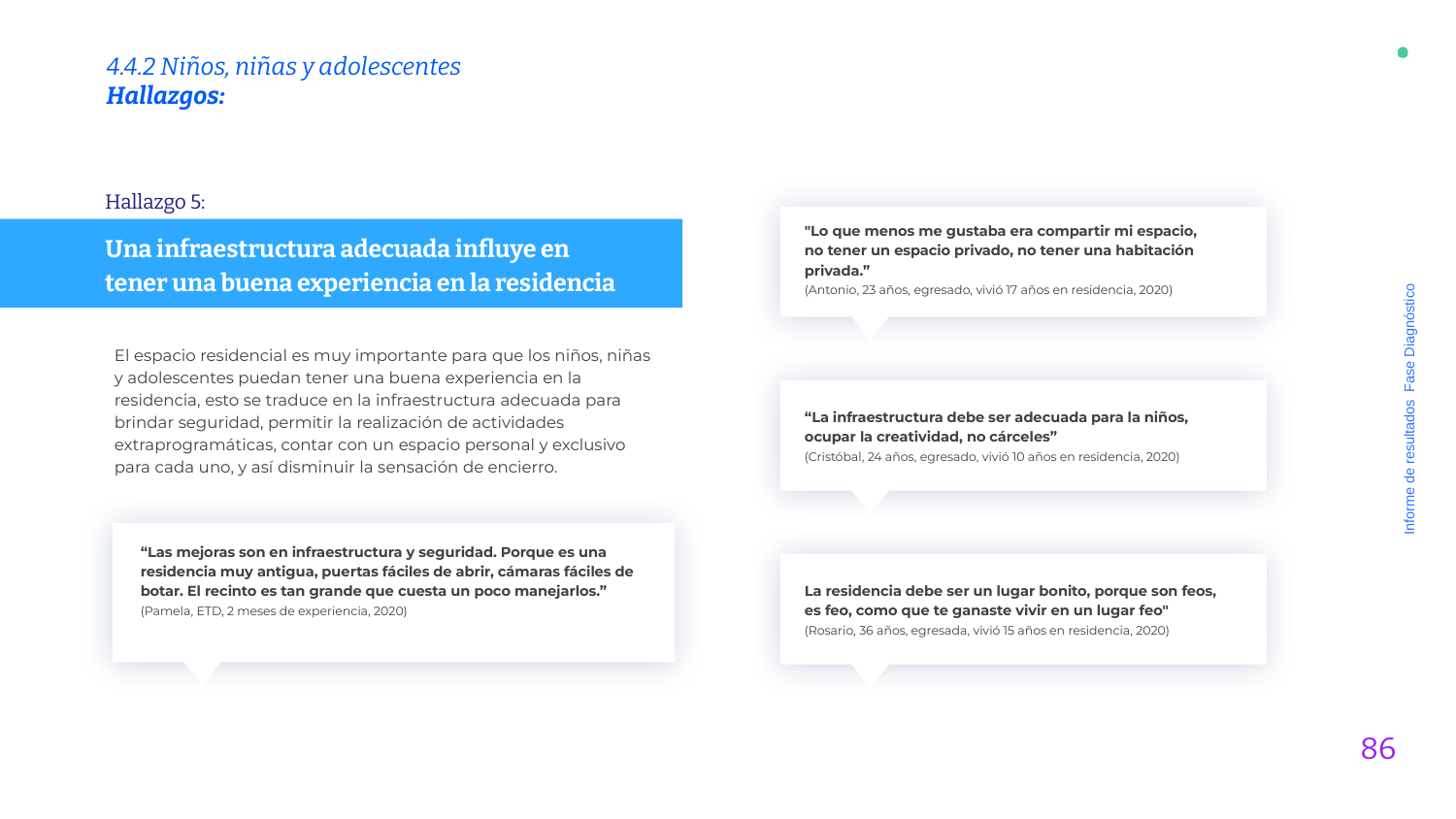

4.4.2 Niños, niñas y adolescentes
Hallazgos:

Hallazgo 5:

"Lo que menos me gustaba era compartir mi espacio, no tener un espacio privado, no tener una habitación privada.”
(Antonio, 23 años, egresado, vivió 17 años en residencia, 2020)

Una infraestructura adecuada influye en tener una buena experiencia en la residencia

El espacio residencial es muy importante para que los niños, niñas y adolescentes puedan tener una buena experiencia en la residencia, esto se traduce en la infraestructura adecuada para brindar seguridad, permitir la realización de actividades extraprogramáticas, contar con un espacio personal y exclusivo para cada uno, y así disminuir la sensación de encierro.

“La infraestructura debe ser adecuada para la niños, ocupar la creatividad, no cárceles”
(Cristóbal, 24 años, egresado, vivió 10 años en residencia, 2020)
Informe de resultados  Fase Diagnóstico

“Las mejoras son en infraestructura y seguridad. Porque es una residencia muy antigua, puertas fáciles de abrir, cámaras fáciles de botar. El recinto es tan grande que cuesta un poco manejarlos.”
(Pamela, ETD, 2 meses de experiencia, 2020)

La residencia debe ser un lugar bonito, porque son feos, es feo, como que te ganaste vivir en un lugar feo"
(Rosario, 36 años, egresada, vivió 15 años en residencia, 2020)

86